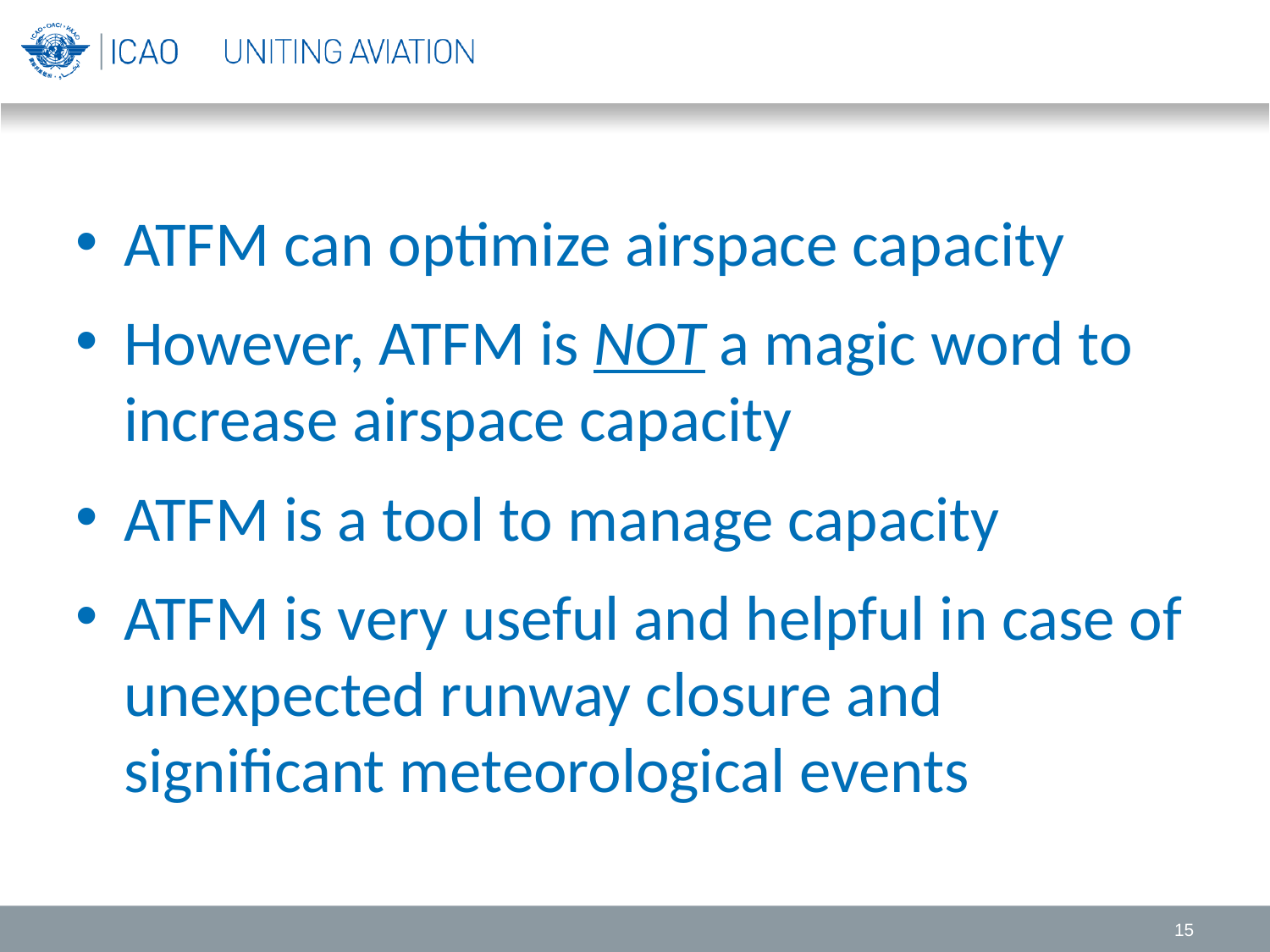

ATFM can optimize airspace capacity
However, ATFM is NOT a magic word to increase airspace capacity
ATFM is a tool to manage capacity
ATFM is very useful and helpful in case of unexpected runway closure and significant meteorological events
15